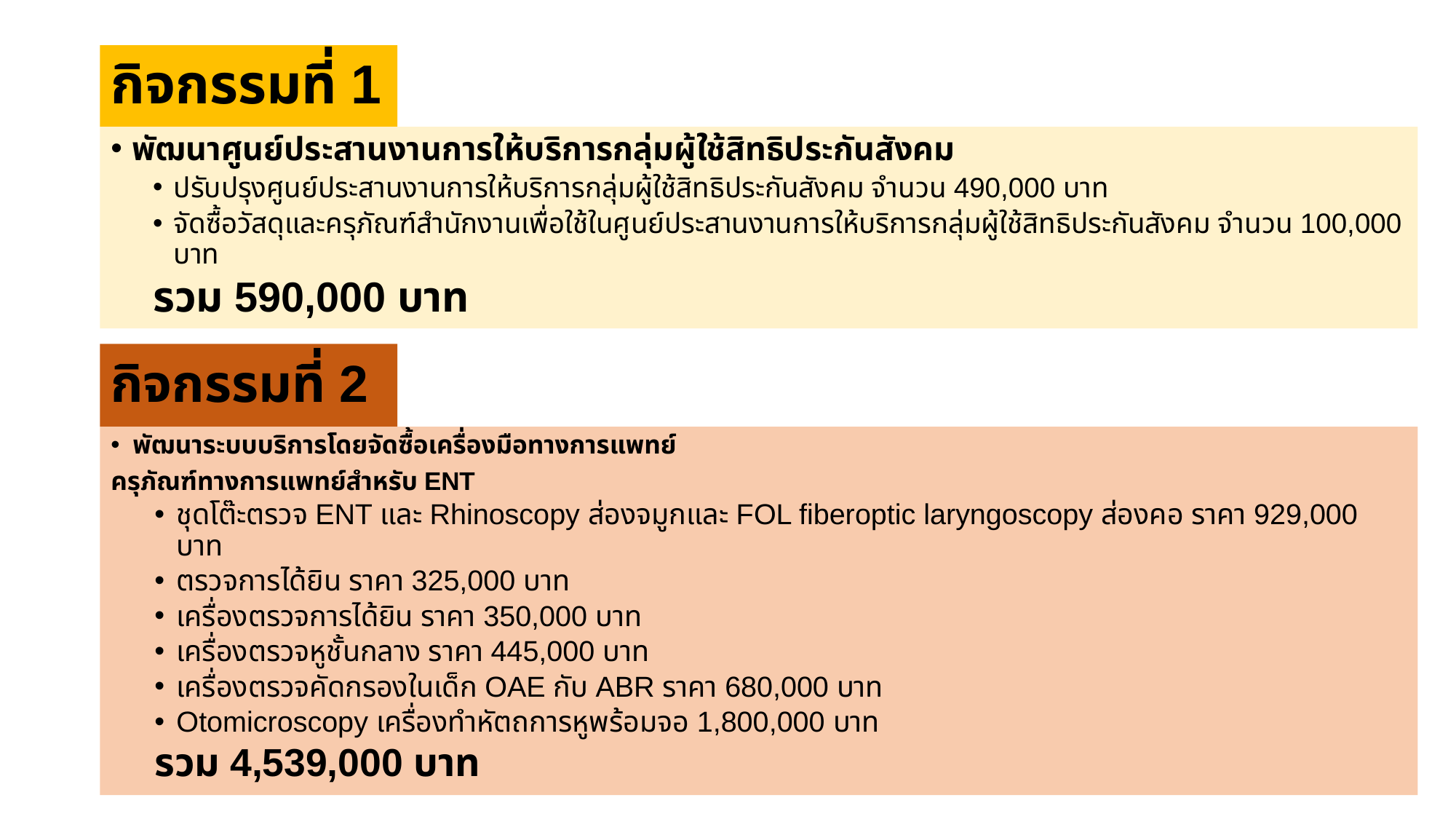

# กิจกรรมที่ 1
พัฒนาศูนย์ประสานงานการให้บริการกลุ่มผู้ใช้สิทธิประกันสังคม
ปรับปรุงศูนย์ประสานงานการให้บริการกลุ่มผู้ใช้สิทธิประกันสังคม จำนวน 490,000 บาท
จัดซื้อวัสดุและครุภัณฑ์สำนักงานเพื่อใช้ในศูนย์ประสานงานการให้บริการกลุ่มผู้ใช้สิทธิประกันสังคม จำนวน 100,000 บาท
รวม 590,000 บาท
กิจกรรมที่ 2
พัฒนาระบบบริการโดยจัดซื้อเครื่องมือทางการแพทย์
ครุภัณฑ์ทางการแพทย์สำหรับ ENT
ชุดโต๊ะตรวจ ENT และ Rhinoscopy ส่องจมูกและ FOL fiberoptic laryngoscopy ส่องคอ ราคา 929,000 บาท
ตรวจการได้ยิน ราคา 325,000 บาท
เครื่องตรวจการได้ยิน ราคา 350,000 บาท
เครื่องตรวจหูชั้นกลาง ราคา 445,000 บาท
เครื่องตรวจคัดกรองในเด็ก OAE กับ ABR ราคา 680,000 บาท
Otomicroscopy เครื่องทำหัตถการหูพร้อมจอ 1,800,000 บาท
รวม 4,539,000 บาท